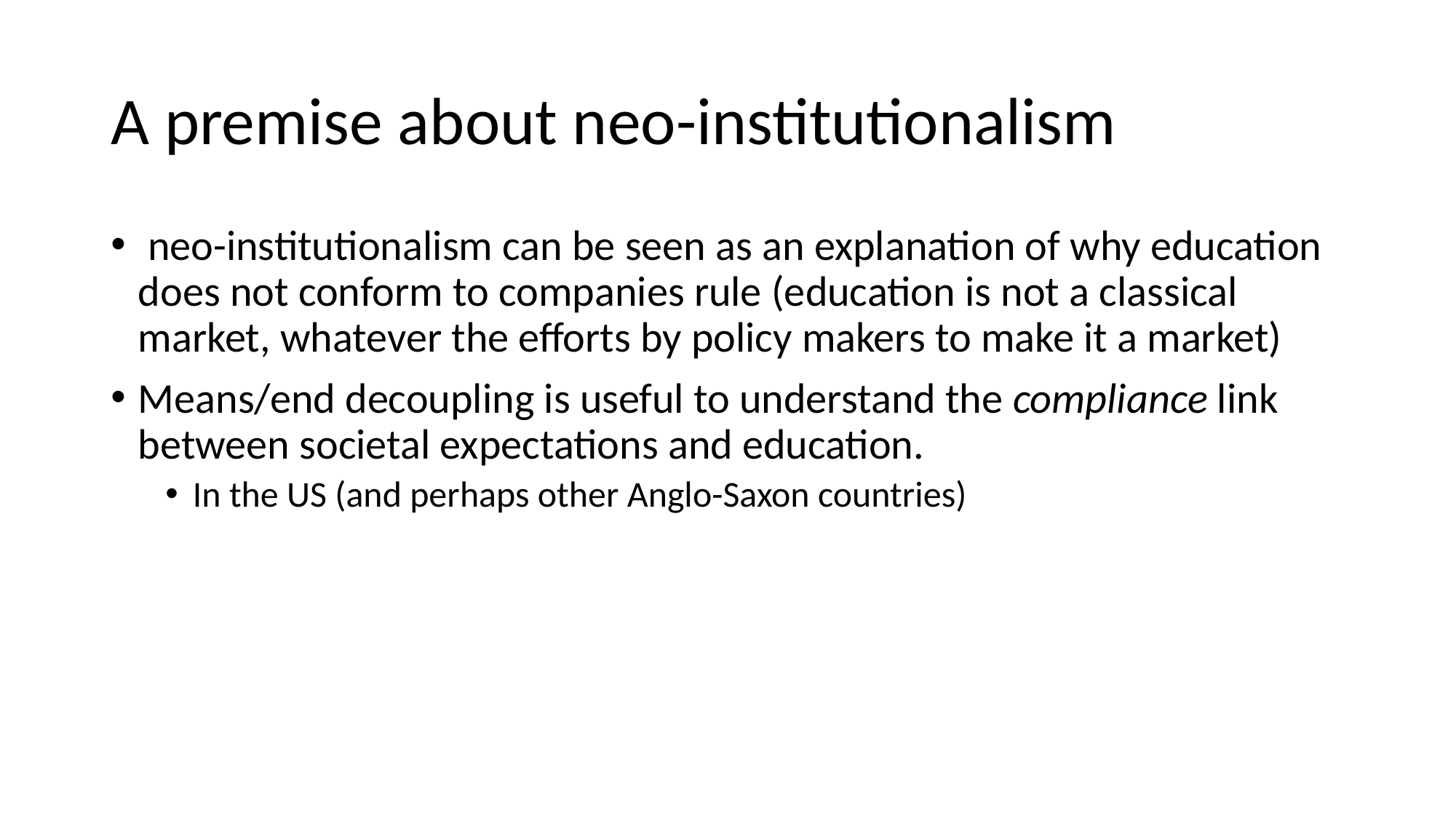

# A premise about neo-institutionalism
 neo-institutionalism can be seen as an explanation of why education does not conform to companies rule (education is not a classical market, whatever the efforts by policy makers to make it a market)
Means/end decoupling is useful to understand the compliance link between societal expectations and education.
In the US (and perhaps other Anglo-Saxon countries)